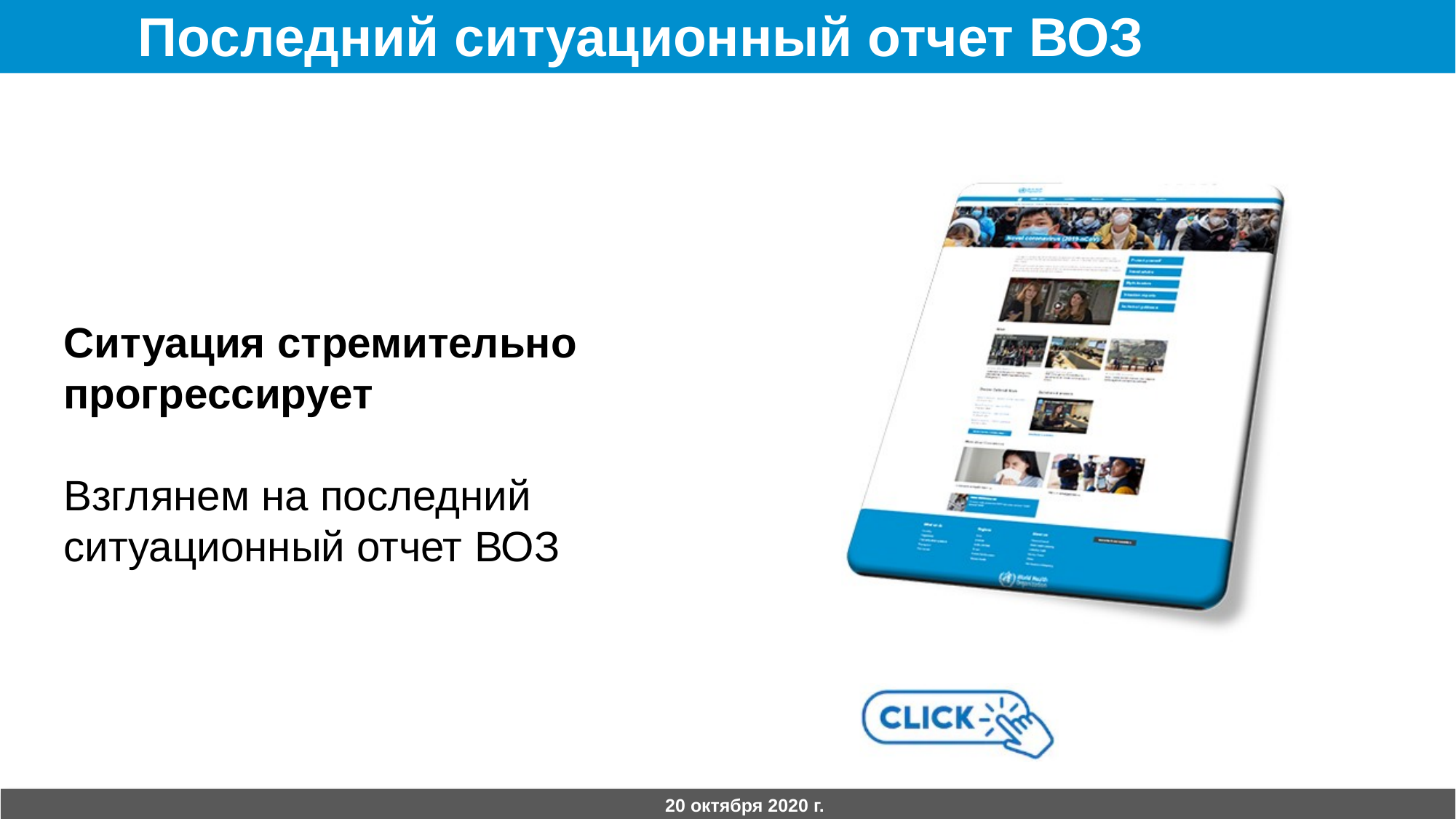

# Последний ситуационный отчет ВОЗ

Ситуация стремительно
прогрессирует

Взглянем на последний
ситуационный отчет ВОЗ

20 октября 2020 г.